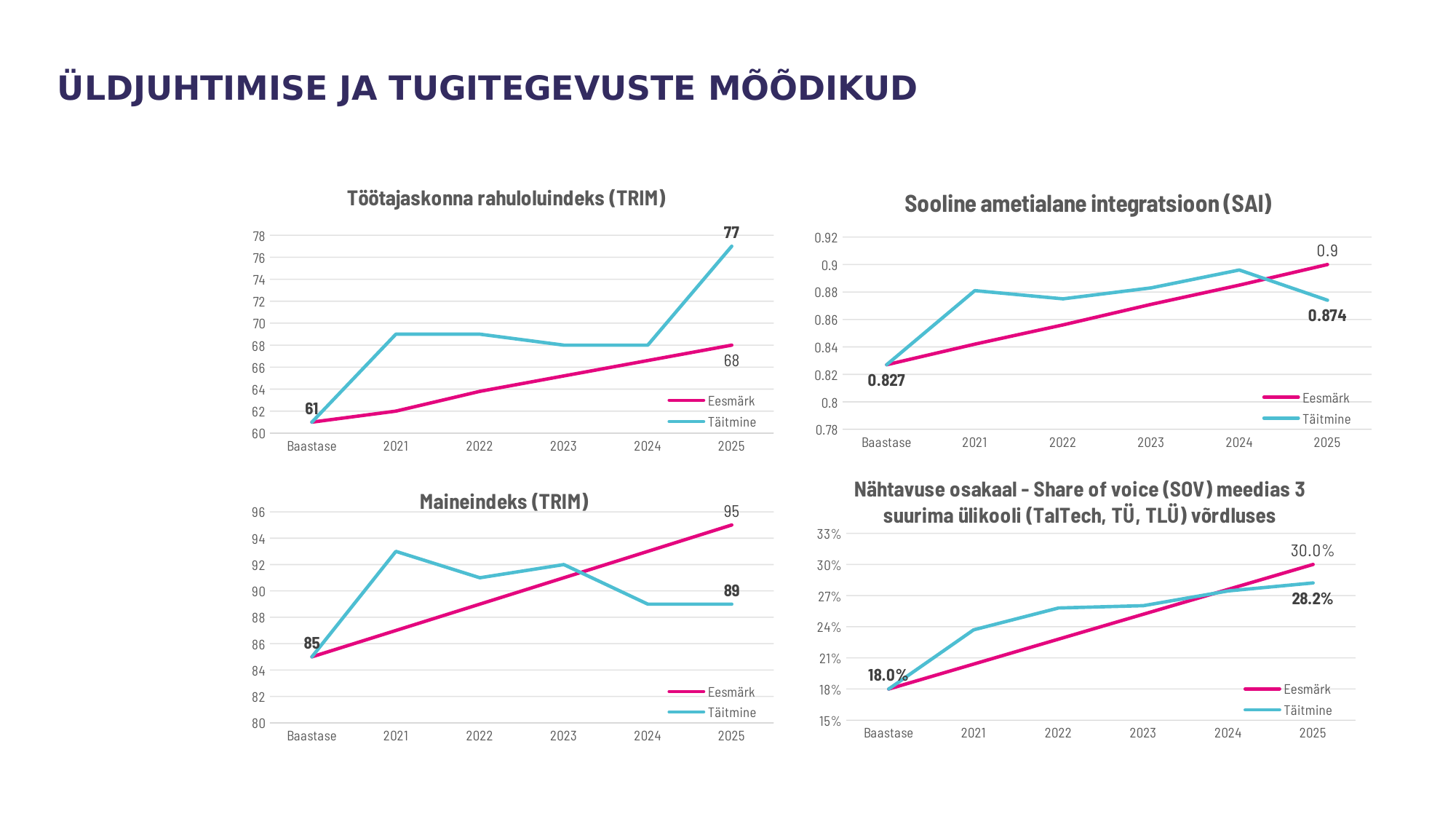

Üldjuhtimise ja tugitegevuste mõõdikud

### Chart: Töötajaskonna rahuloluindeks (TRIM)

| Category | Eesmärk | Täitmine |
|---|---|---|
| Baastase | 61.0 | 61.0 |
| 2021 | 62.0 | 69.0 |
| 2022 | 63.8 | 69.0 |
| 2023 | 65.2 | 68.0 |
| 2024 | 66.60000000000001 | 68.0 |
| 2025 | 68.0 | 77.0 |

### Chart: Sooline ametialane integratsioon (SAI)

| Category | Eesmärk | Täitmine |
|---|---|---|
| Baastase | 0.827 | 0.827 |
| 2021 | 0.842 | 0.881 |
| 2022 | 0.856 | 0.875 |
| 2023 | 0.871 | 0.883 |
| 2024 | 0.885 | 0.896 |
| 2025 | 0.9 | 0.874 |

### Chart: Nähtavuse osakaal - Share of voice (SOV) meedias 3 suurima ülikooli (TalTech, TÜ, TLÜ) võrdluses

| Category | Eesmärk | Täitmine |
|---|---|---|
| Baastase | 0.18 | 0.18 |
| 2021 | 0.204 | 0.237 |
| 2022 | 0.228 | 0.258 |
| 2023 | 0.252 | 0.2603 |
| 2024 | 0.276 | 0.2745 |
| 2025 | 0.3 | 0.2822 |

### Chart: Maineindeks (TRIM)

| Category | Eesmärk | Täitmine |
|---|---|---|
| Baastase | 85.0 | 85.0 |
| 2021 | 87.0 | 93.0 |
| 2022 | 89.0 | 91.0 |
| 2023 | 91.0 | 92.0 |
| 2024 | 93.0 | 89.0 |
| 2025 | 95.0 | 89.0 |